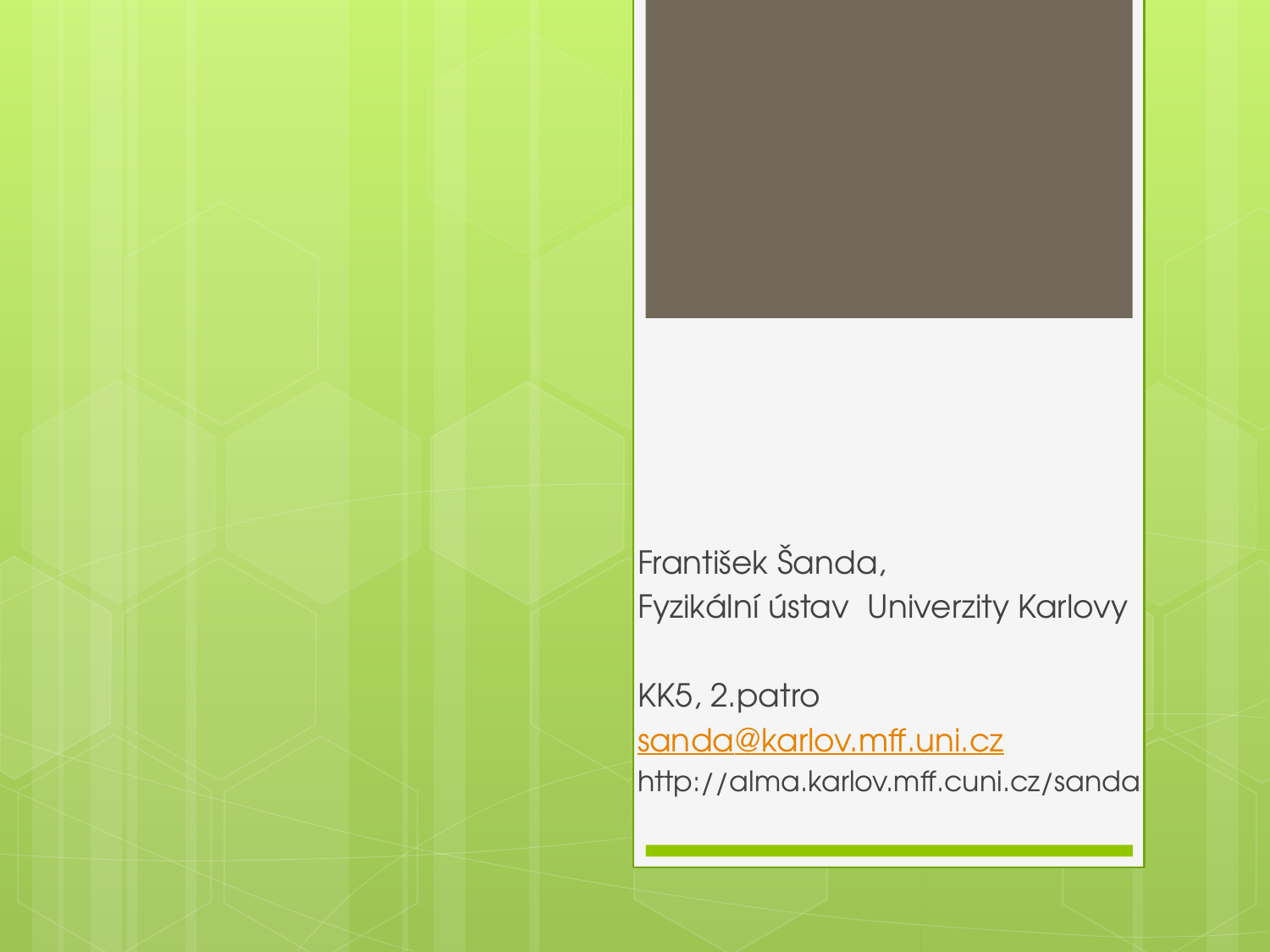

#
František Šanda,
Fyzikální ústav  Univerzity Karlovy

KK5, 2.patro
sanda@karlov.mff.uni.cz
http://alma.karlov.mff.cuni.cz/sanda